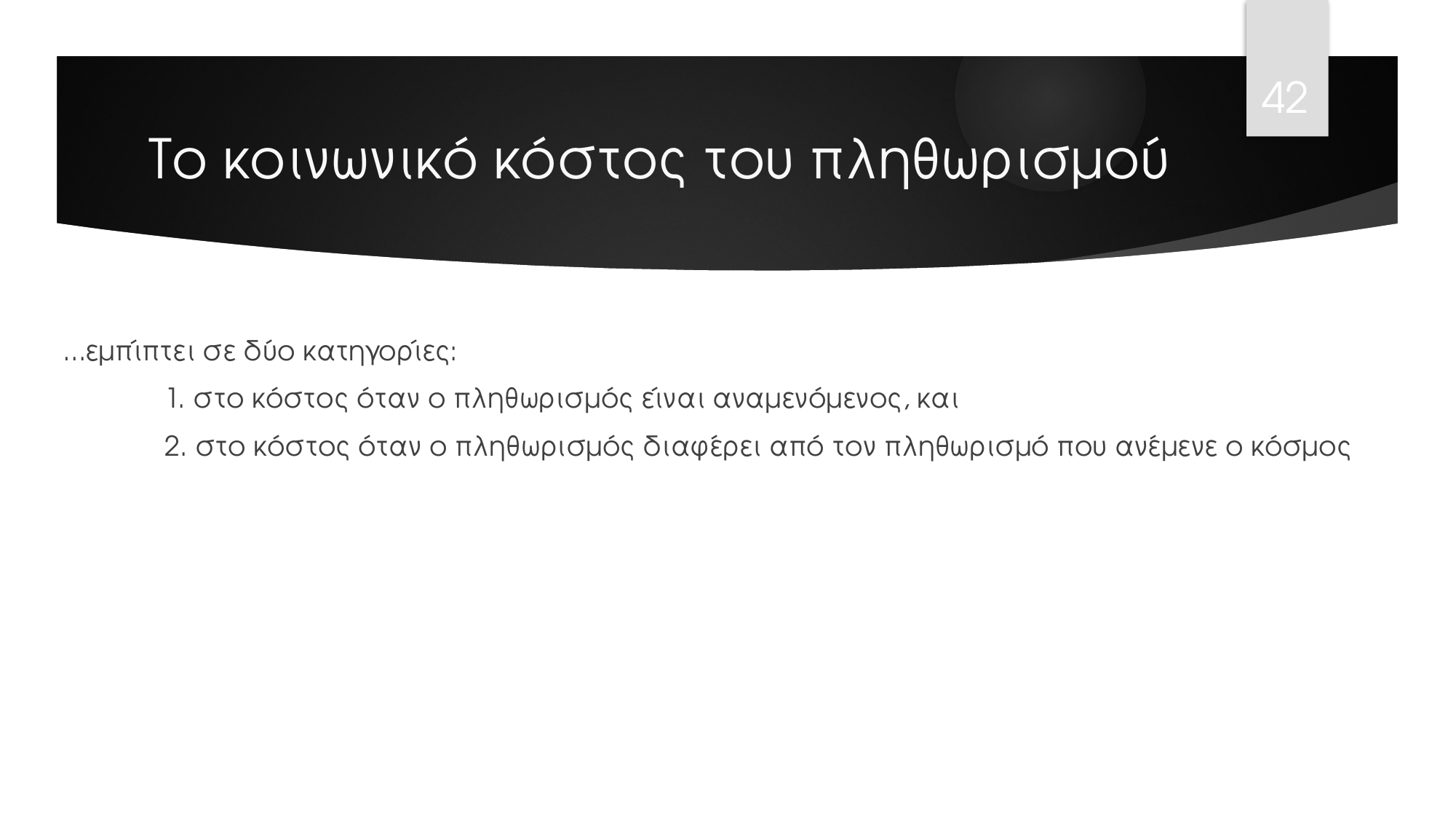

42
# Το κοινωνικό κόστος του πληθωρισμού
 …εμπίπτει σε δύο κατηγορίες:
	1. στο κόστος όταν ο πληθωρισμός είναι αναμενόμενος, και
	2. στο κόστος όταν ο πληθωρισμός διαφέρει από τον πληθωρισμό που ανέμενε ο κόσμος